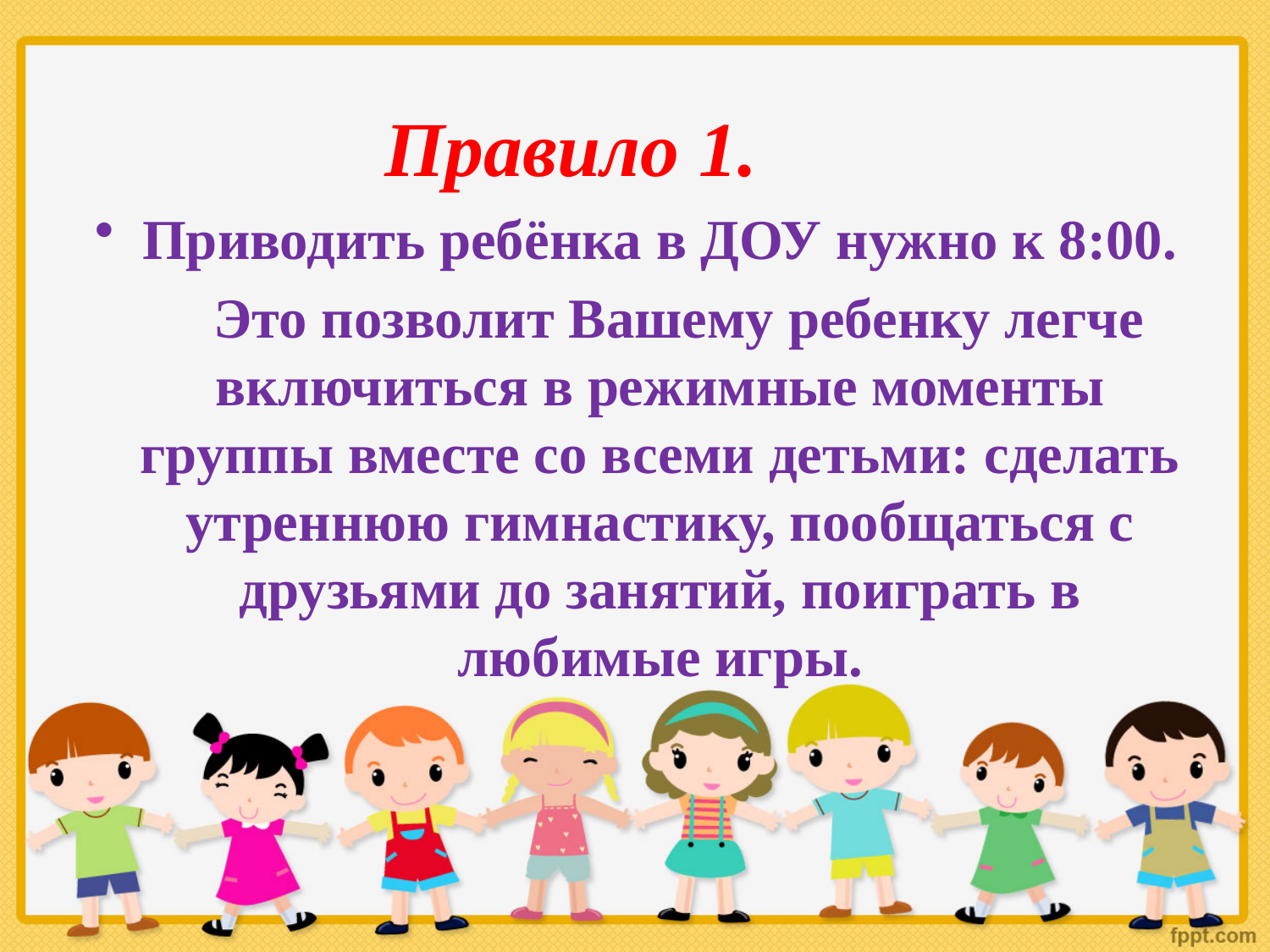

# Правило 1.
Приводить ребёнка в ДОУ нужно к 8:00.
      Это позволит Вашему ребенку легче включиться в режимные моменты группы вместе со всеми детьми: сделать утреннюю гимнастику, пообщаться с друзьями до занятий, поиграть в любимые игры.